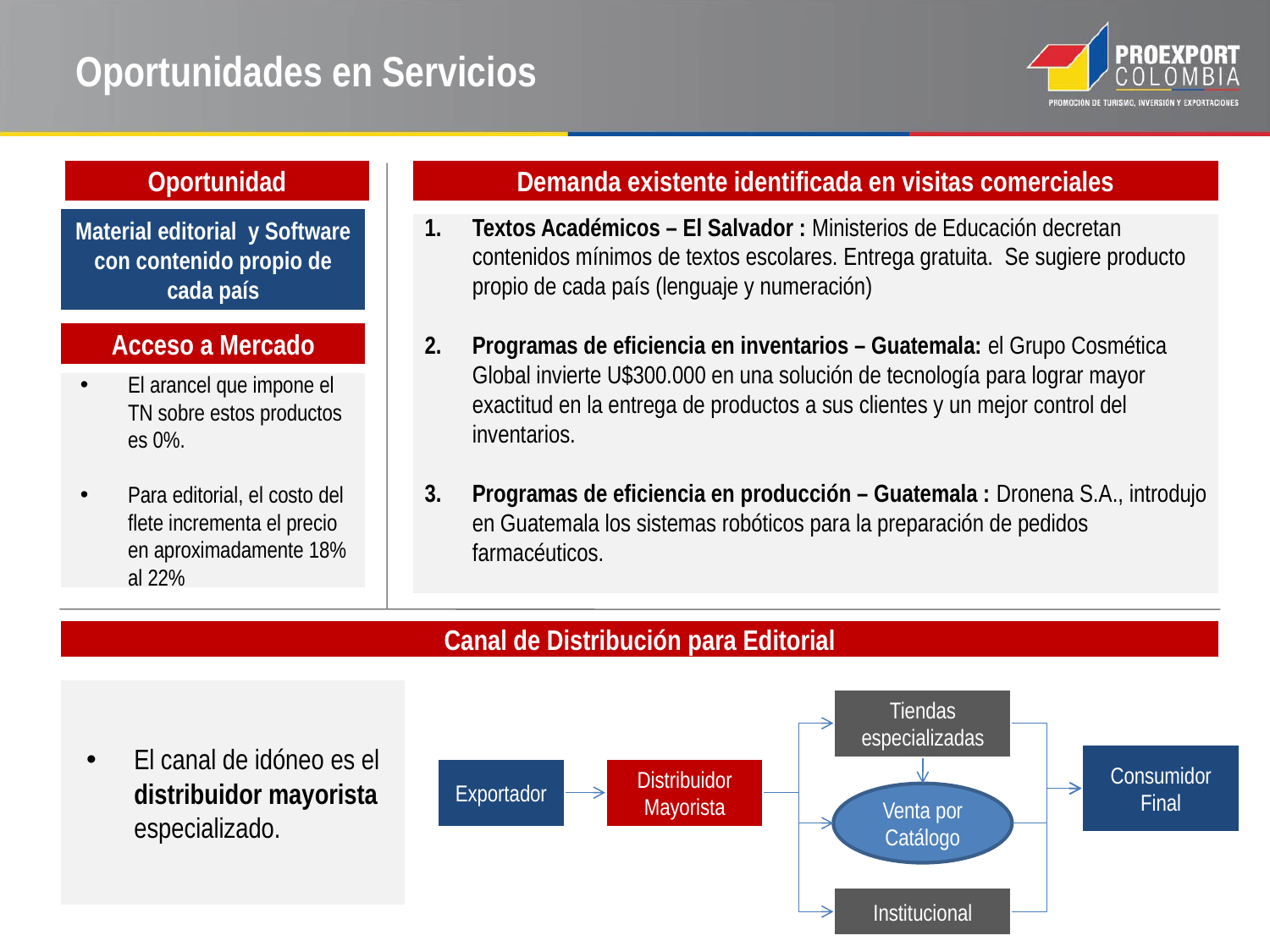

# Oportunidades en Servicios
Oportunidad
Demanda existente identificada en visitas comerciales
Material editorial  y Software con contenido propio de cada país
Textos Académicos – El Salvador : Ministerios de Educación decretan contenidos mínimos de textos escolares. Entrega gratuita.  Se sugiere producto propio de cada país (lenguaje y numeración)

Programas de eficiencia en inventarios – Guatemala: el Grupo Cosmética Global invierte U$300.000 en una solución de tecnología para lograr mayor exactitud en la entrega de productos a sus clientes y un mejor control del inventarios.

Programas de eficiencia en producción – Guatemala : Dronena S.A., introdujo en Guatemala los sistemas robóticos para la preparación de pedidos farmacéuticos.

Acceso a Mercado

El arancel que impone el TN sobre estos productos es 0%.

Para editorial, el costo del flete incrementa el precio en aproximadamente 18% al 22%

Canal de Distribución para Editorial
El canal de idóneo es el distribuidor mayorista especializado.
Tiendas especializadas
Consumidor Final
Exportador
Distribuidor Mayorista
Venta por Catálogo
Institucional